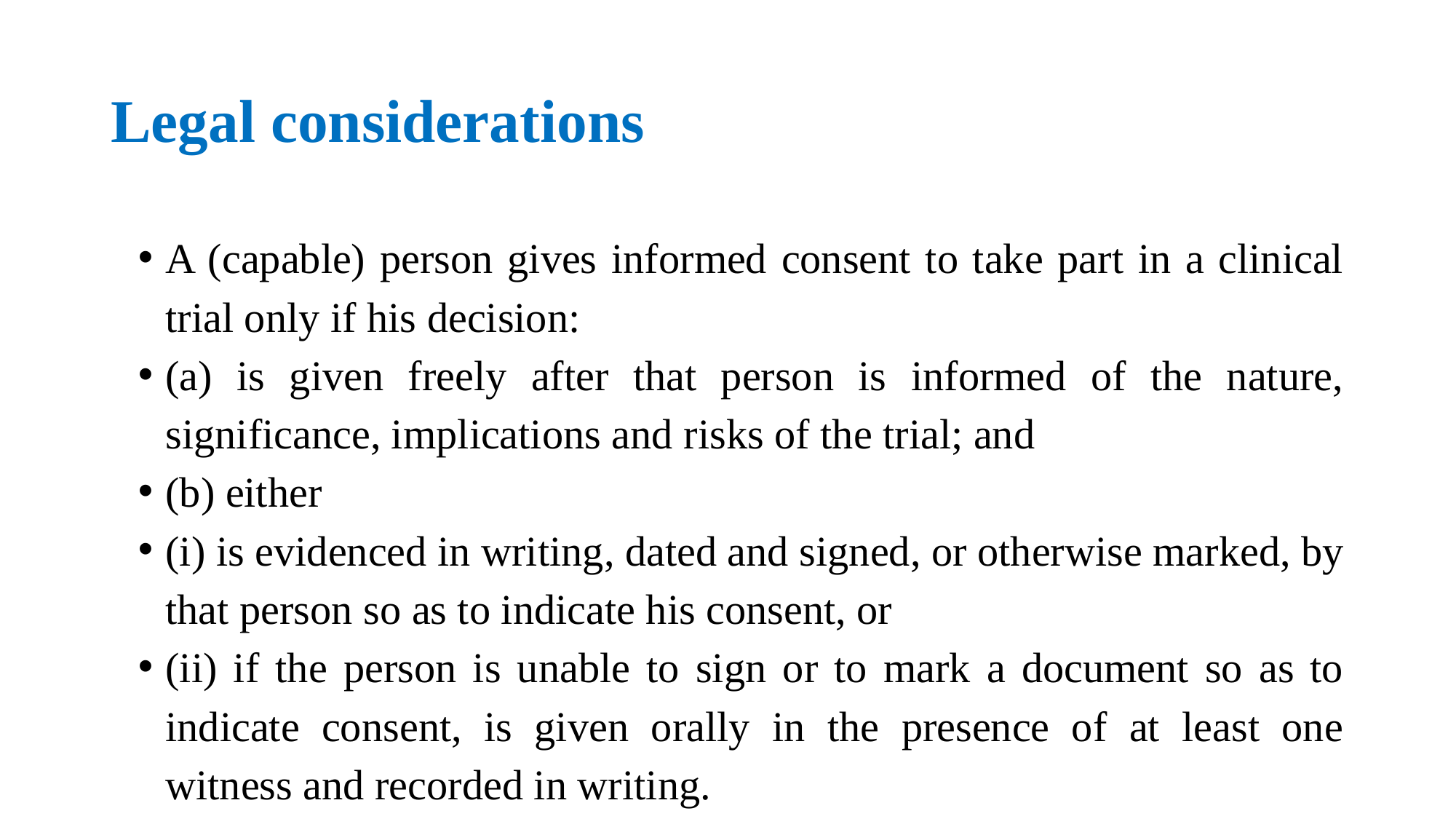

# Legal considerations
A (capable) person gives informed consent to take part in a clinical trial only if his decision:
(a) is given freely after that person is informed of the nature, significance, implications and risks of the trial; and
(b) either
(i) is evidenced in writing, dated and signed, or otherwise marked, by that person so as to indicate his consent, or
(ii) if the person is unable to sign or to mark a document so as to indicate consent, is given orally in the presence of at least one witness and recorded in writing.